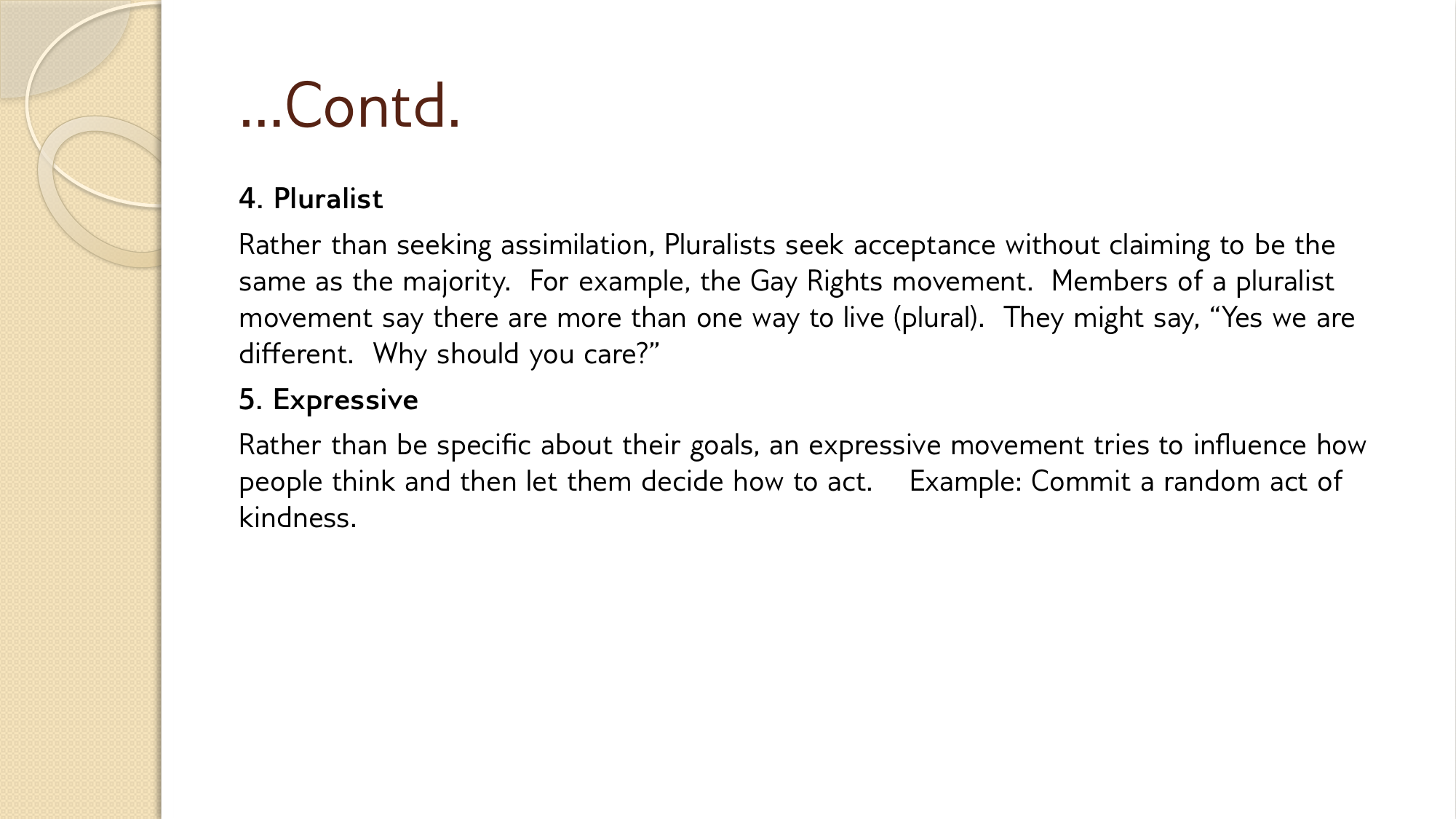

# …Contd.
4. Pluralist
Rather than seeking assimilation, Pluralists seek acceptance without claiming to be the same as the majority.  For example, the Gay Rights movement.  Members of a pluralist movement say there are more than one way to live (plural).  They might say, “Yes we are different.  Why should you care?”
5. Expressive
Rather than be specific about their goals, an expressive movement tries to influence how people think and then let them decide how to act.    Example: Commit a random act of kindness.